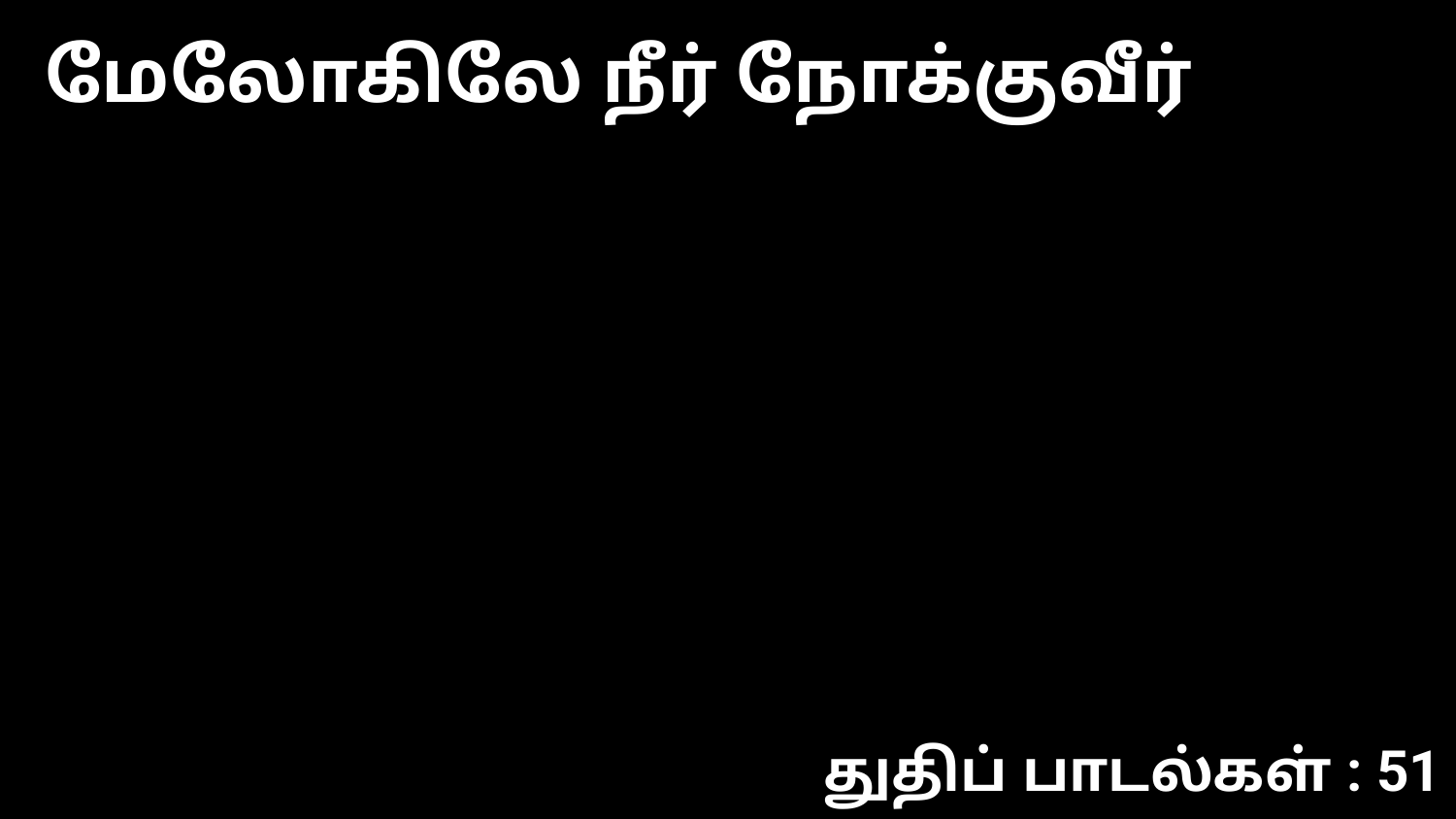

மேலோகிலே நீர் நோக்குவீர்
துதிப் பாடல்கள் : 51